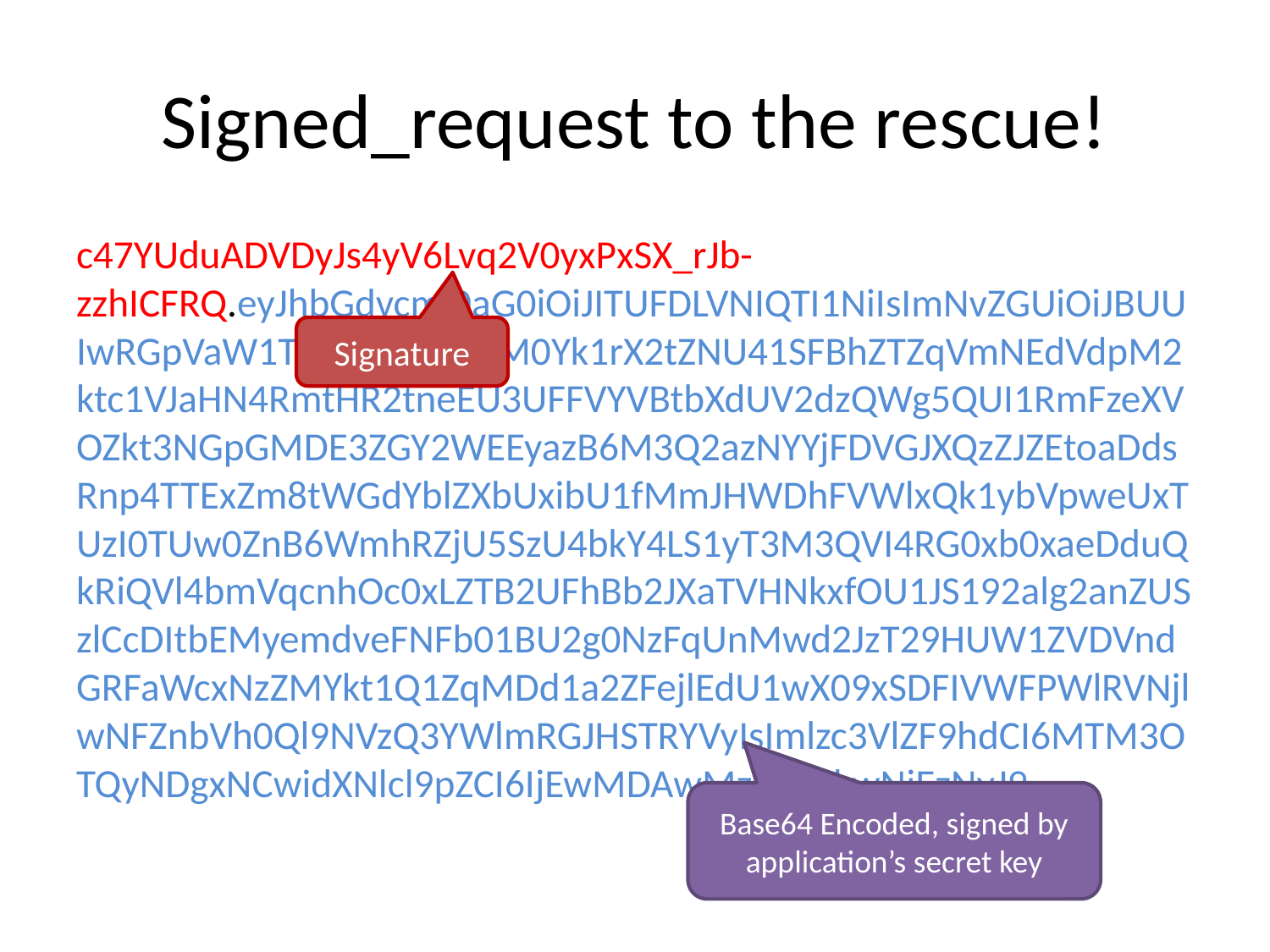

# Signed_request to the rescue!
c47YUduADVDyJs4yV6Lvq2V0yxPxSX_rJb-zzhICFRQ.eyJhbGdvcml0aG0iOiJITUFDLVNIQTI1NiIsImNvZGUiOiJBUUIwRGpVaW1TREpRcFdTY3M0Yk1rX2tZNU41SFBhZTZqVmNEdVdpM2ktc1VJaHN4RmtHR2tneEU3UFFVYVBtbXdUV2dzQWg5QUI1RmFzeXVOZkt3NGpGMDE3ZGY2WEEyazB6M3Q2azNYYjFDVGJXQzZJZEtoaDdsRnp4TTExZm8tWGdYblZXbUxibU1fMmJHWDhFVWlxQk1ybVpweUxTUzI0TUw0ZnB6WmhRZjU5SzU4bkY4LS1yT3M3QVI4RG0xb0xaeDduQkRiQVl4bmVqcnhOc0xLZTB2UFhBb2JXaTVHNkxfOU1JS192alg2anZUSzlCcDItbEMyemdveFNFb01BU2g0NzFqUnMwd2JzT29HUW1ZVDVndGRFaWcxNzZMYkt1Q1ZqMDd1a2ZFejlEdU1wX09xSDFIVWFPWlRVNjlwNFZnbVh0Ql9NVzQ3YWlmRGJHSTRYVyIsImlzc3VlZF9hdCI6MTM3OTQyNDgxNCwidXNlcl9pZCI6IjEwMDAwMzkyOTkwNjEzNyJ9
Signature
Base64 Encoded, signed by application’s secret key